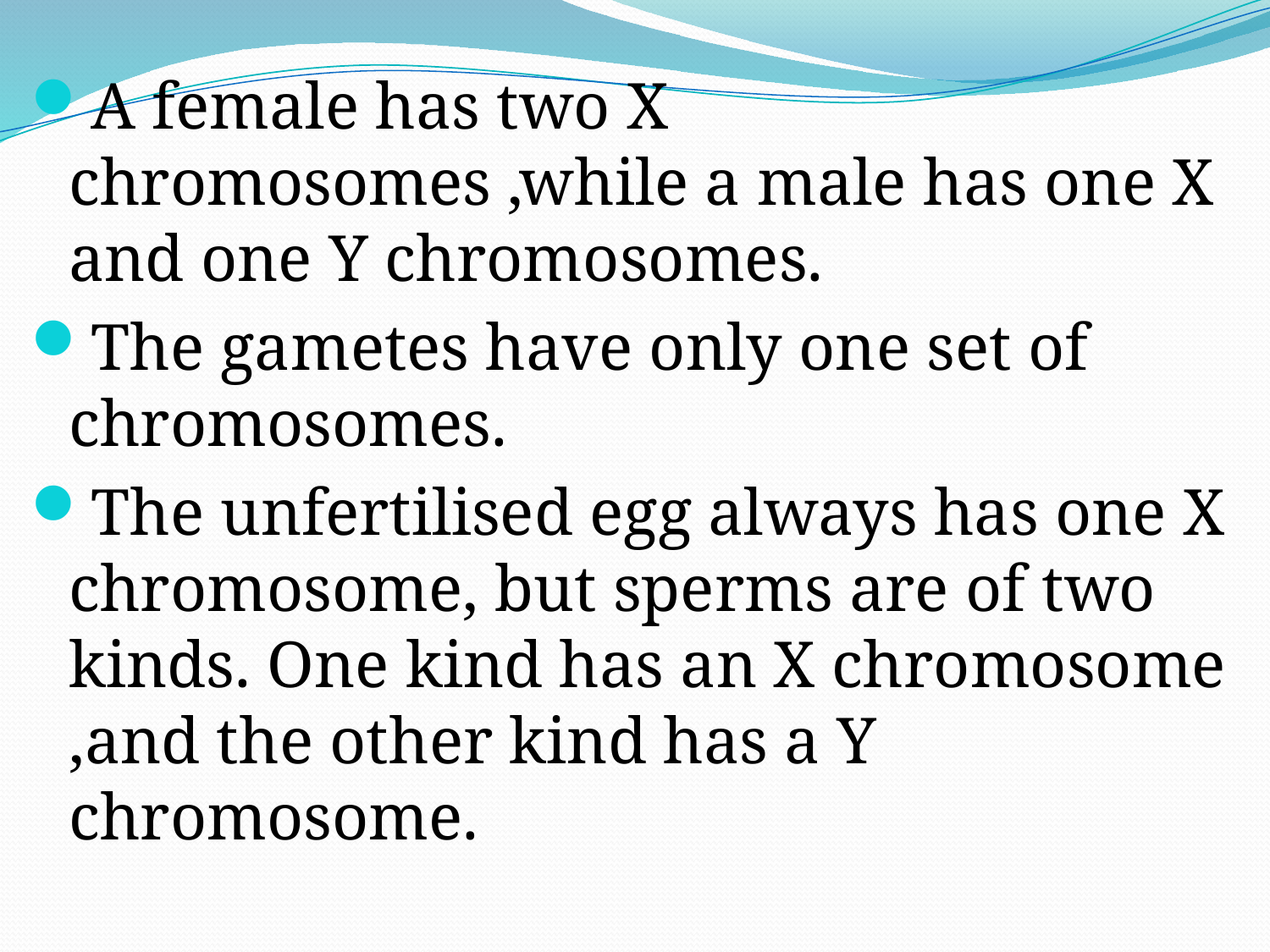

A female has two X chromosomes ,while a male has one X and one Y chromosomes.
The gametes have only one set of chromosomes.
The unfertilised egg always has one X chromosome, but sperms are of two kinds. One kind has an X chromosome ,and the other kind has a Y chromosome.